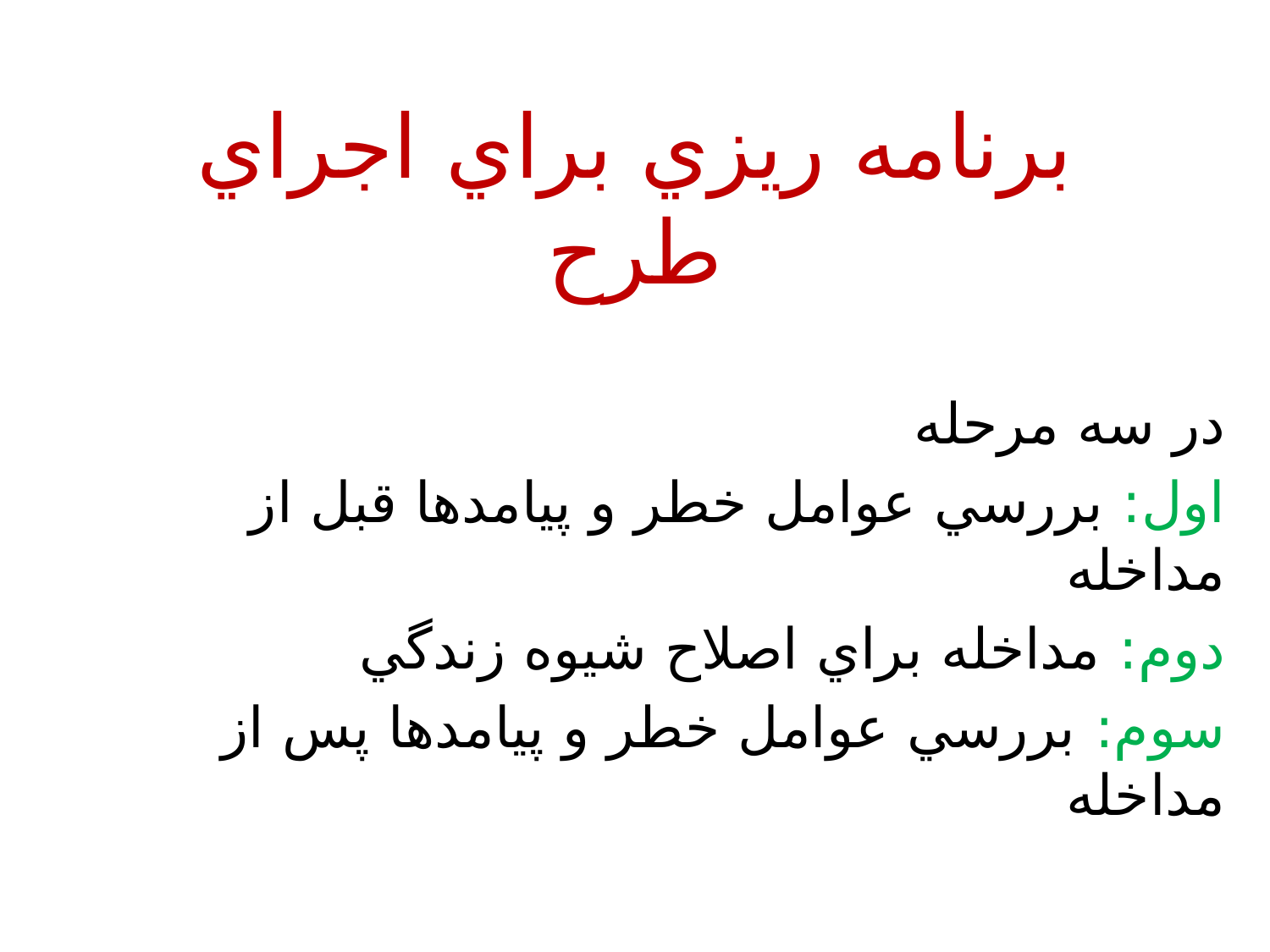

# برنامه ريزي براي اجراي طرح
در سه مرحله
	اول: بررسي عوامل خطر و پيامدها قبل از مداخله
	دوم: مداخله براي اصلاح شيوه زندگي
	سوم: بررسي عوامل خطر و پيامدها پس از مداخله